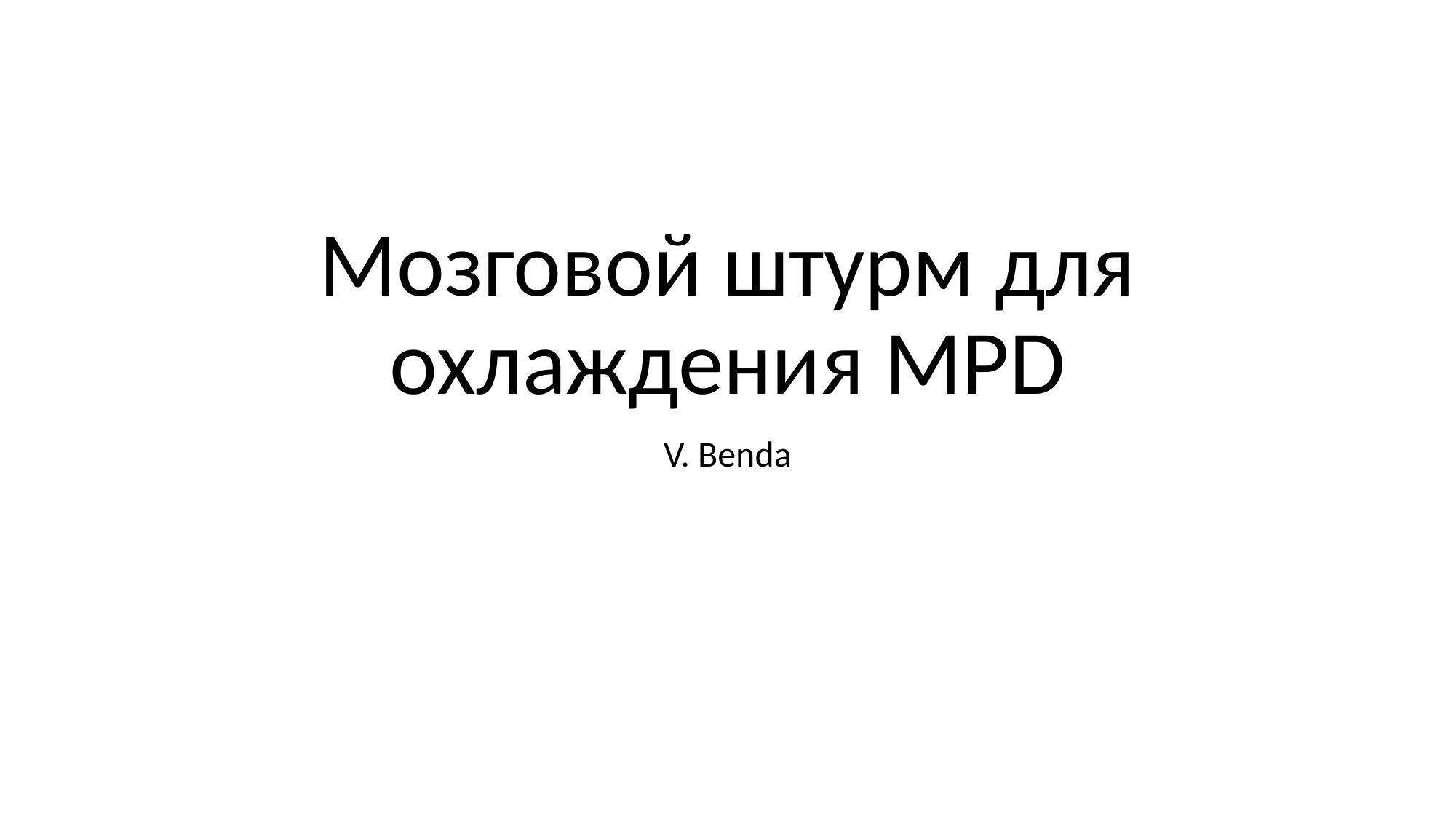

# Мозговой штурм для охлаждения MPD
V. Benda